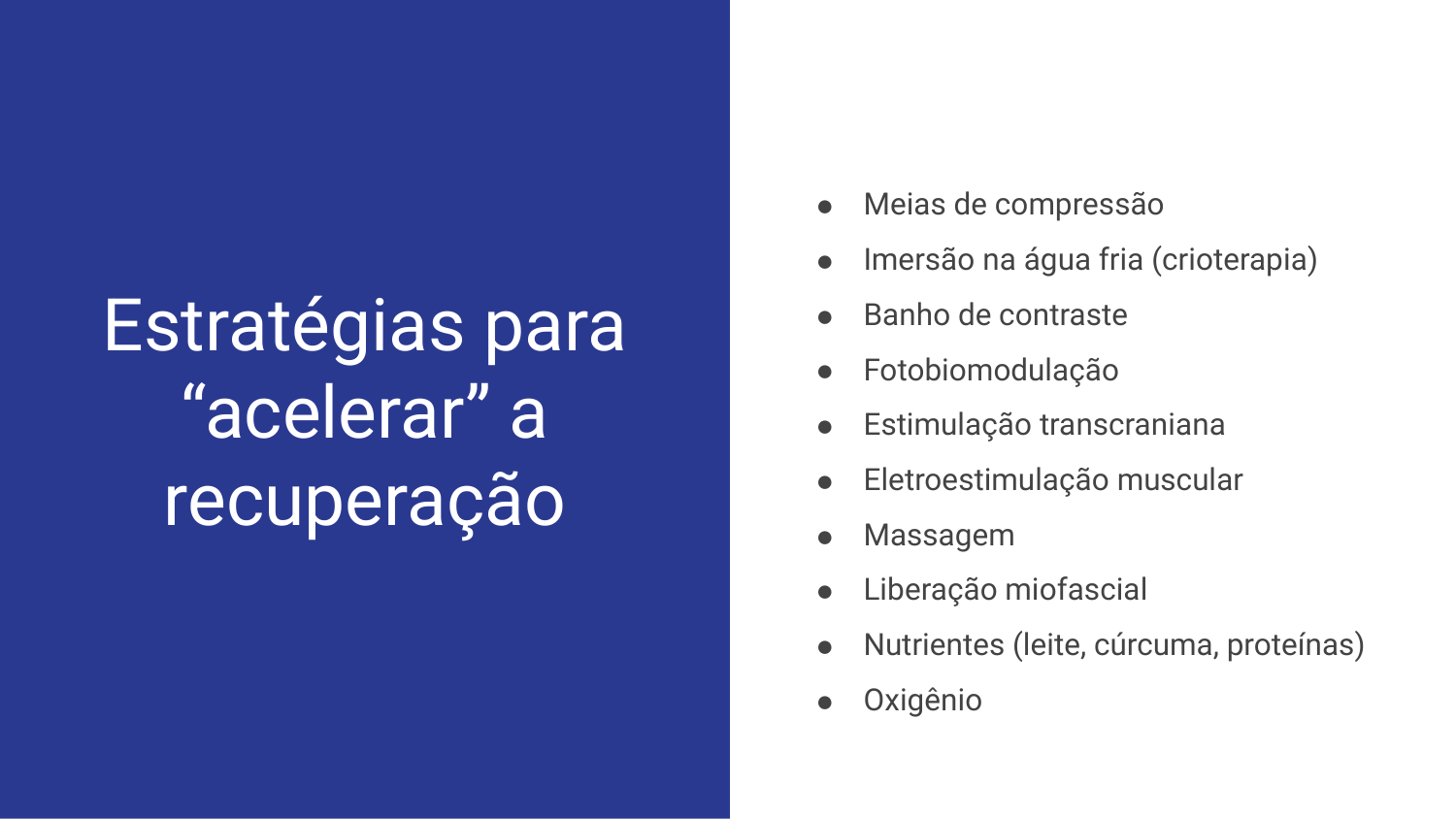

# Estratégias para “acelerar” a recuperação
Meias de compressão
Imersão na água fria (crioterapia)
Banho de contraste
Fotobiomodulação
Estimulação transcraniana
Eletroestimulação muscular
Massagem
Liberação miofascial
Nutrientes (leite, cúrcuma, proteínas)
Oxigênio